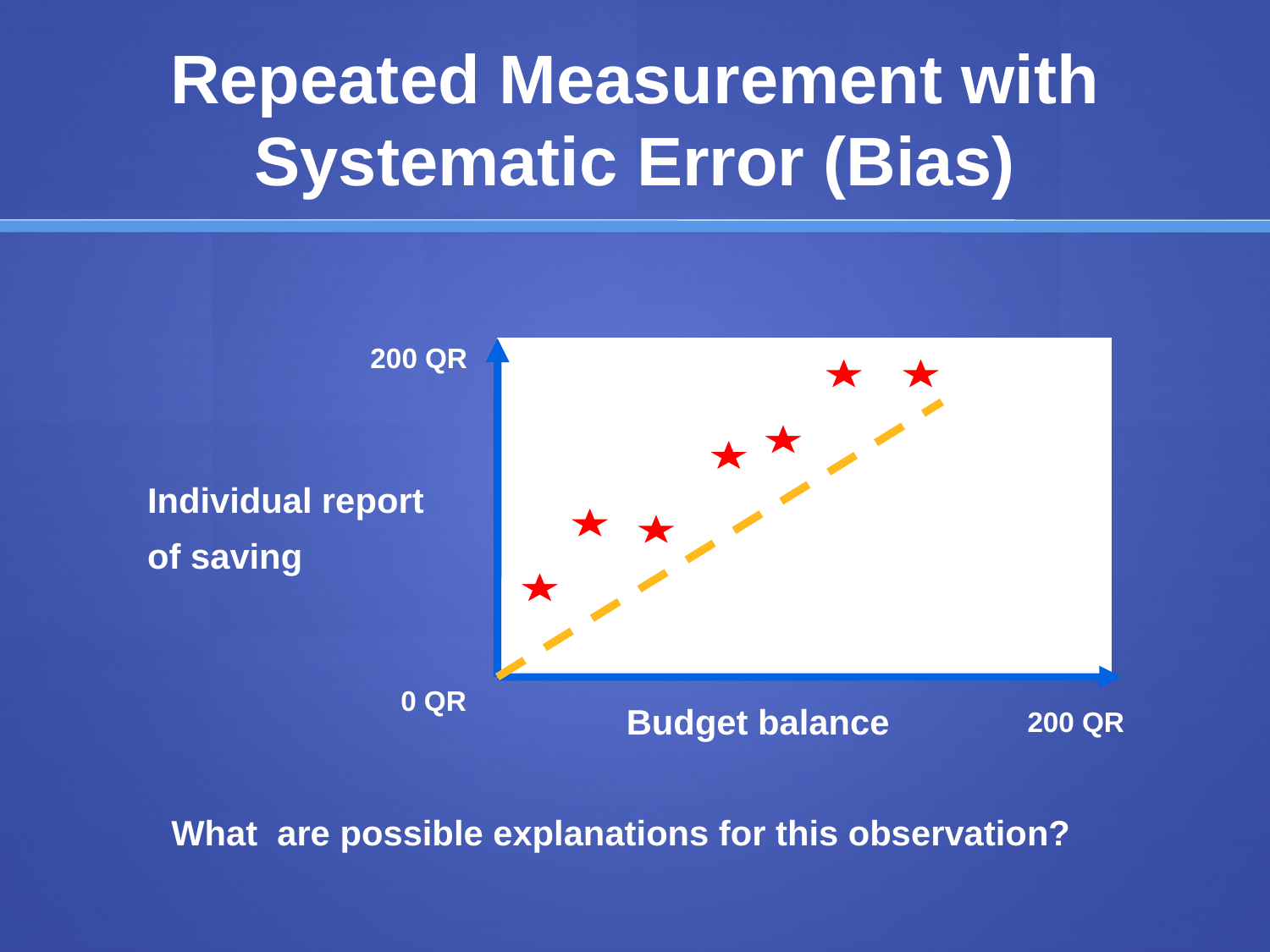

# Repeated Measurement with Systematic Error (Bias)
200 QR

Individual report
of saving

0 QR

Budget balance
200 QR
What  are possible explanations for this observation?